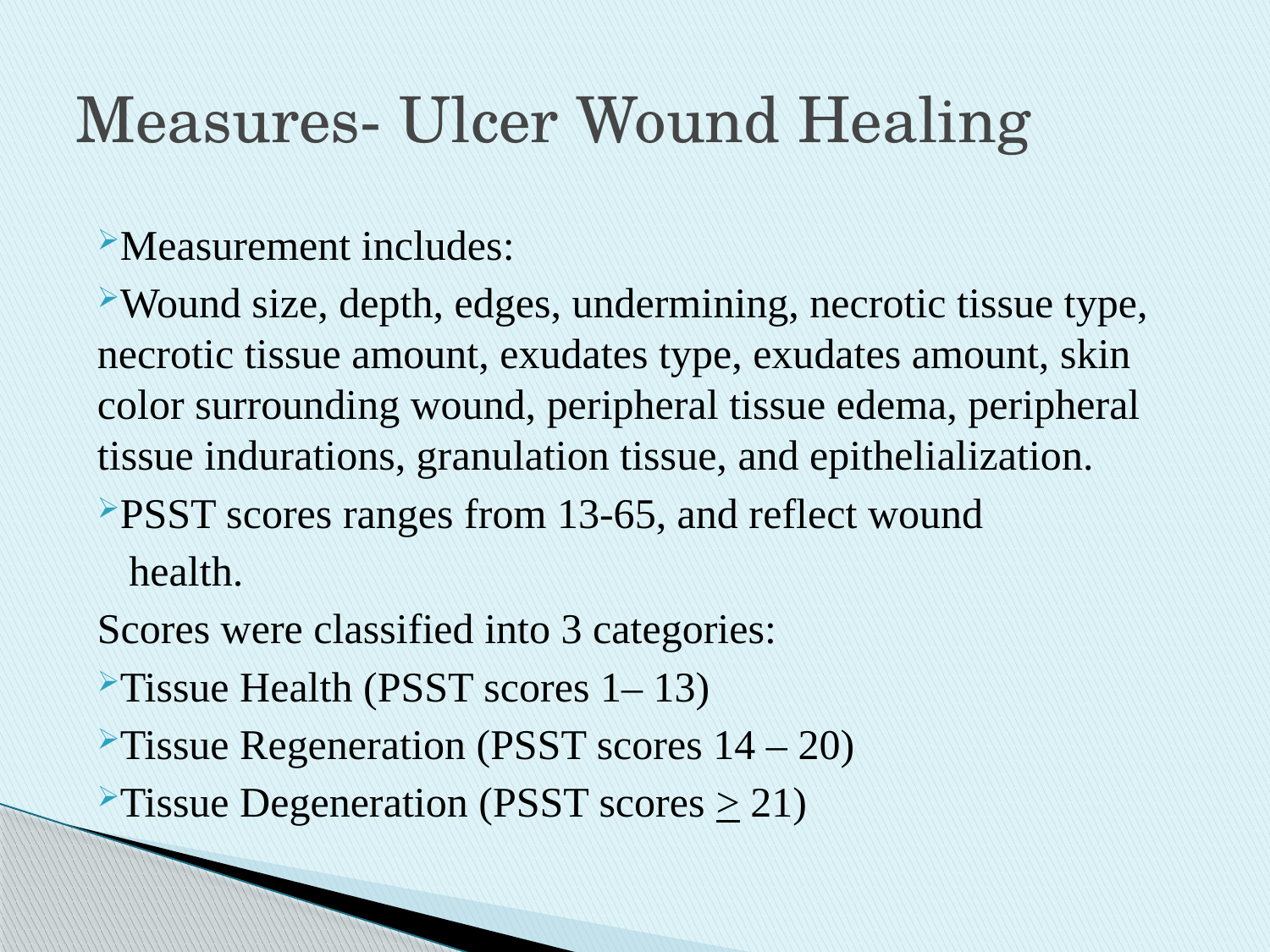

# Measures- Ulcer Wound Healing
Measurement includes:
Wound size, depth, edges, undermining, necrotic tissue type, necrotic tissue amount, exudates type, exudates amount, skin color surrounding wound, peripheral tissue edema, peripheral tissue indurations, granulation tissue, and epithelialization.
PSST scores ranges from 13-65, and reflect wound
   health.
Scores were classified into 3 categories:
Tissue Health (PSST scores 1– 13)
Tissue Regeneration (PSST scores 14 – 20)
Tissue Degeneration (PSST scores > 21)